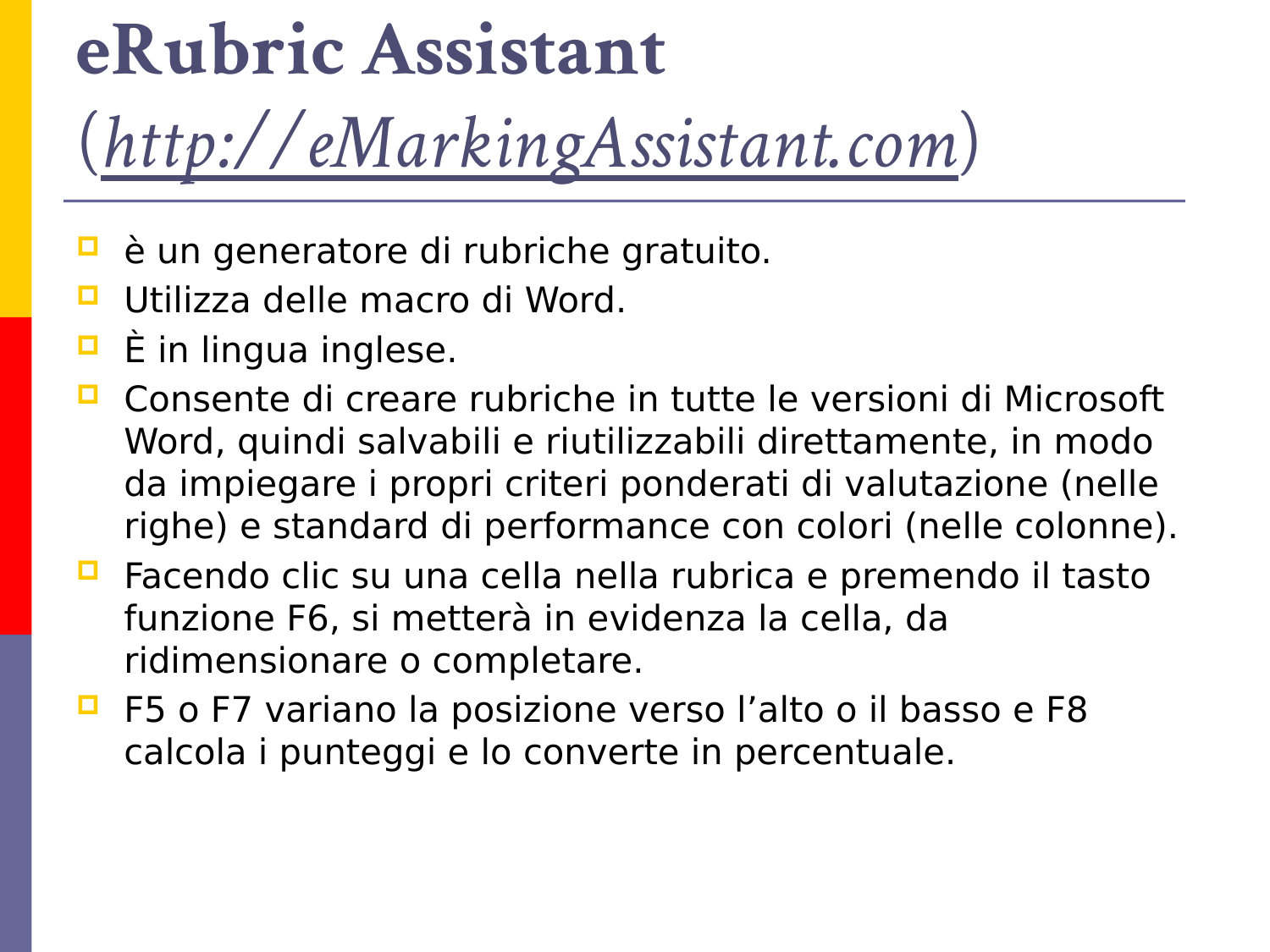

# eRubric Assistant  (http://eMarkingAssistant.com)
è un generatore di rubriche gratuito.
Utilizza delle macro di Word.
È in lingua inglese.
Consente di creare rubriche in tutte le versioni di Microsoft Word, quindi salvabili e riutilizzabili direttamente, in modo da impiegare i propri criteri ponderati di valutazione (nelle righe) e standard di performance con colori (nelle colonne).
Facendo clic su una cella nella rubrica e premendo il tasto funzione F6, si metterà in evidenza la cella, da ridimensionare o completare.
F5 o F7 variano la posizione verso l’alto o il basso e F8 calcola i punteggi e lo converte in percentuale.